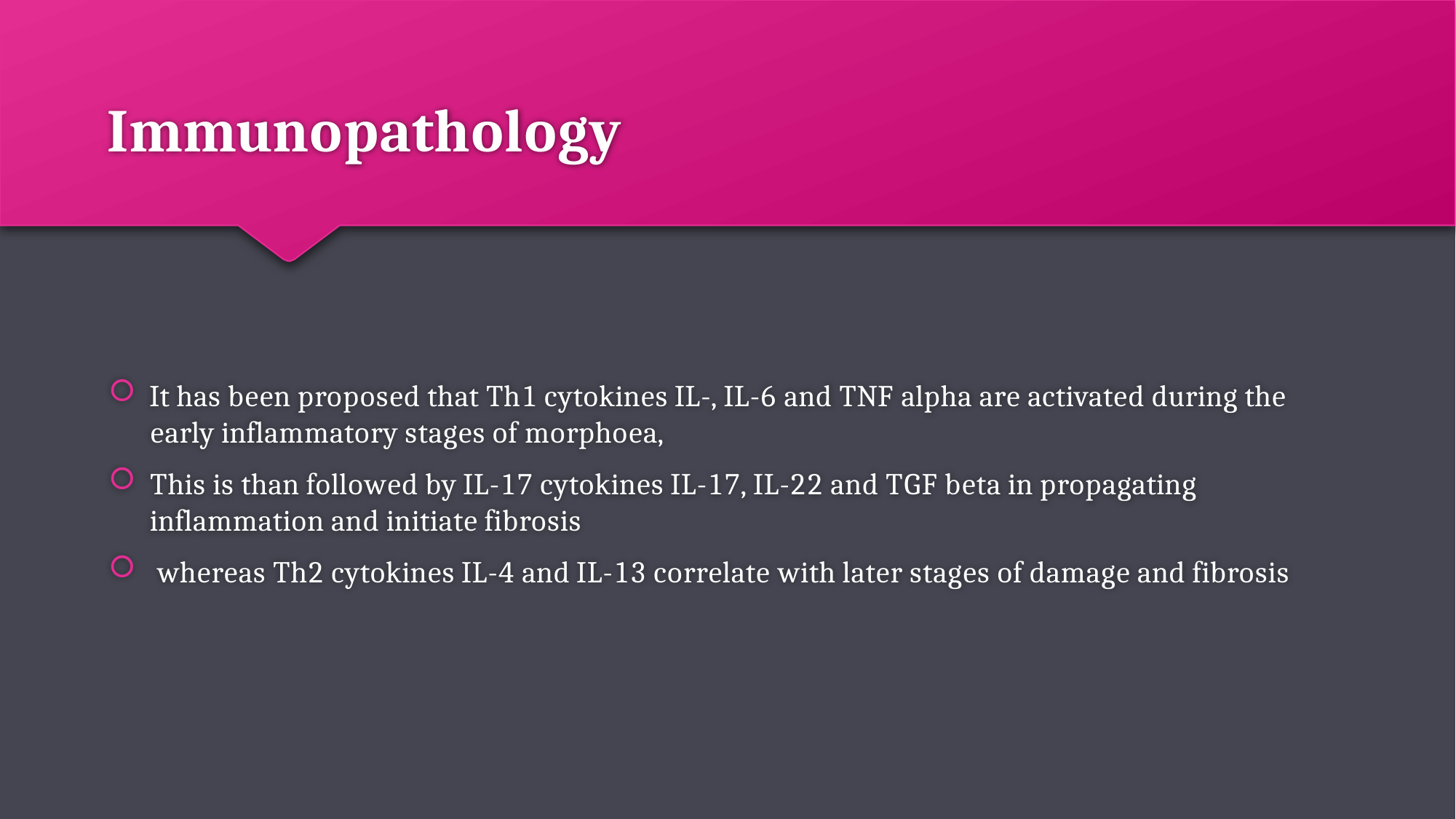

# Immunopathology
It has been proposed that Th1 cytokines IL-, IL-6 and TNF alpha are activated during the early inflammatory stages of morphoea,
This is than followed by IL-17 cytokines IL-17, IL-22 and TGF beta in propagating inflammation and initiate fibrosis
 whereas Th2 cytokines IL-4 and IL-13 correlate with later stages of damage and fibrosis